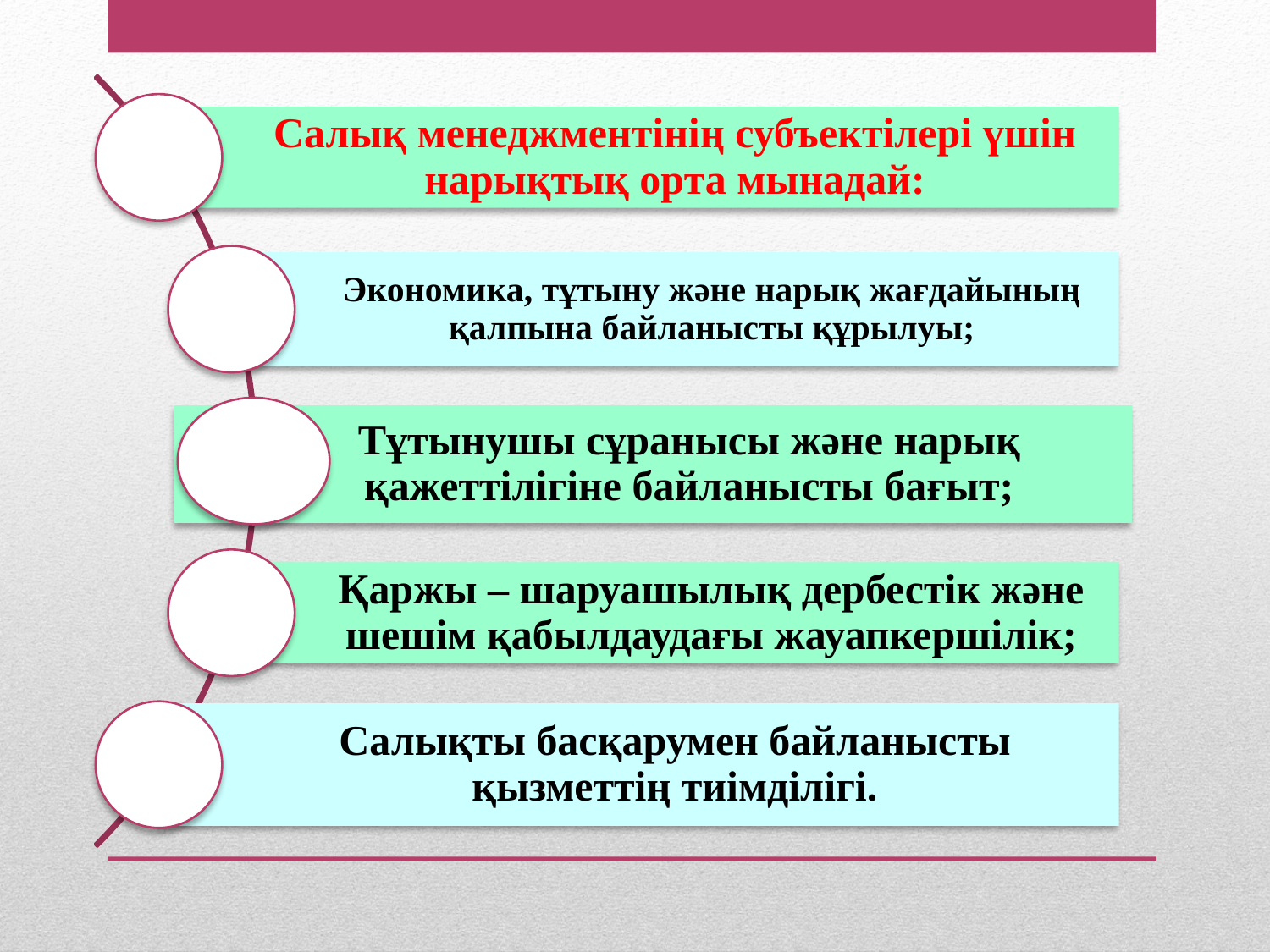

Салық менеджментінің субъектілері үшін нарықтық орта мынадай:
Экономика, тұтыну және нарық жағдайының қалпына байланысты құрылуы;
Тұтынушы сұранысы және нарық қажеттілігіне байланысты бағыт;
Қаржы – шаруашылық дербестік және шешім қабылдаудағы жауапкершілік;
Салықты басқарумен байланысты қызметтің тиімділігі.